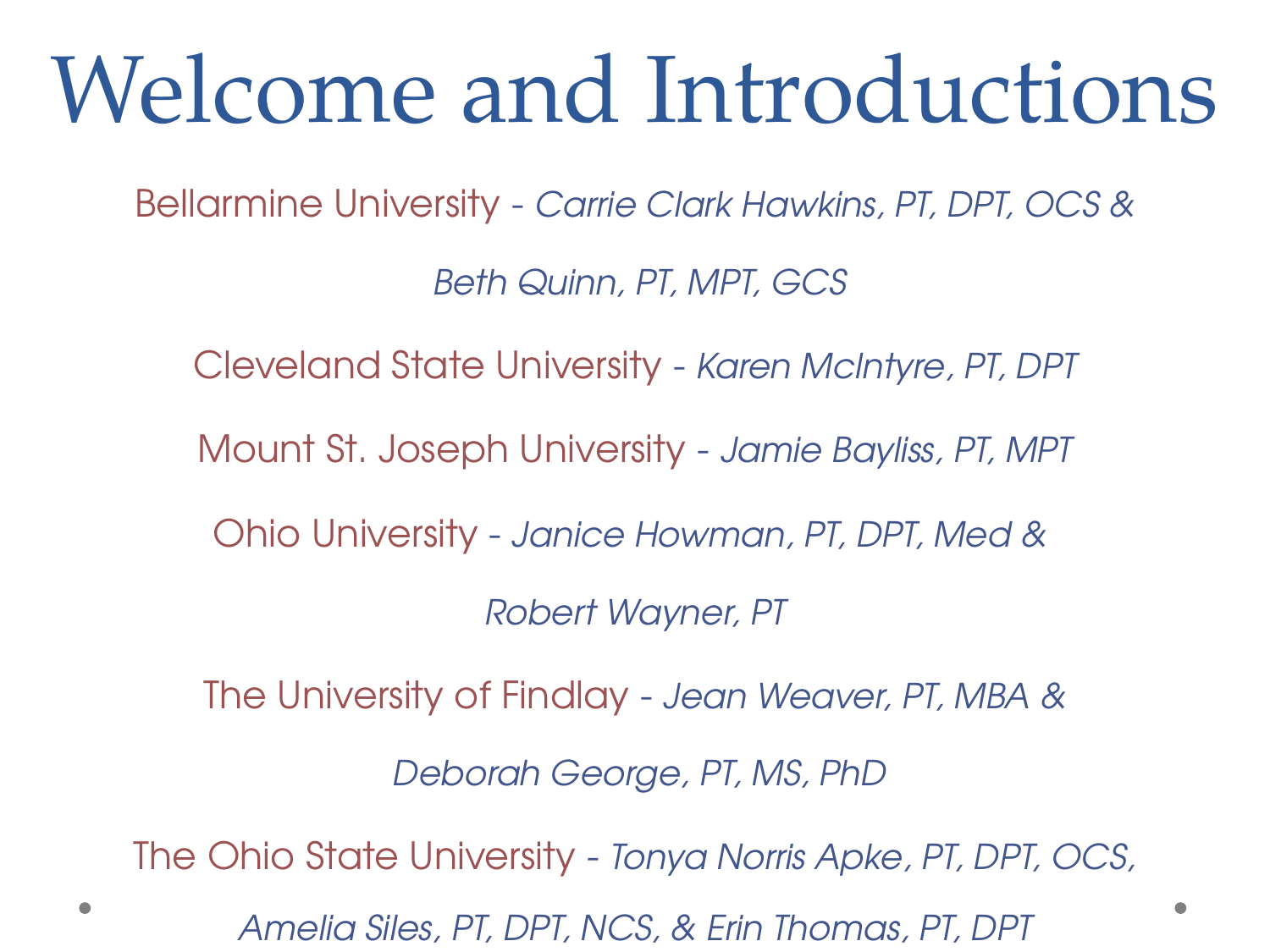

# Welcome and Introductions
Bellarmine University - Carrie Clark Hawkins, PT, DPT, OCS &
 Beth Quinn, PT, MPT, GCS
Cleveland State University - Karen McIntyre, PT, DPT
Mount St. Joseph University - Jamie Bayliss, PT, MPT
Ohio University - Janice Howman, PT, DPT, Med &
Robert Wayner, PT
The University of Findlay - Jean Weaver, PT, MBA &
 Deborah George, PT, MS, PhD
The Ohio State University - Tonya Norris Apke, PT, DPT, OCS, Amelia Siles, PT, DPT, NCS, & Erin Thomas, PT, DPT